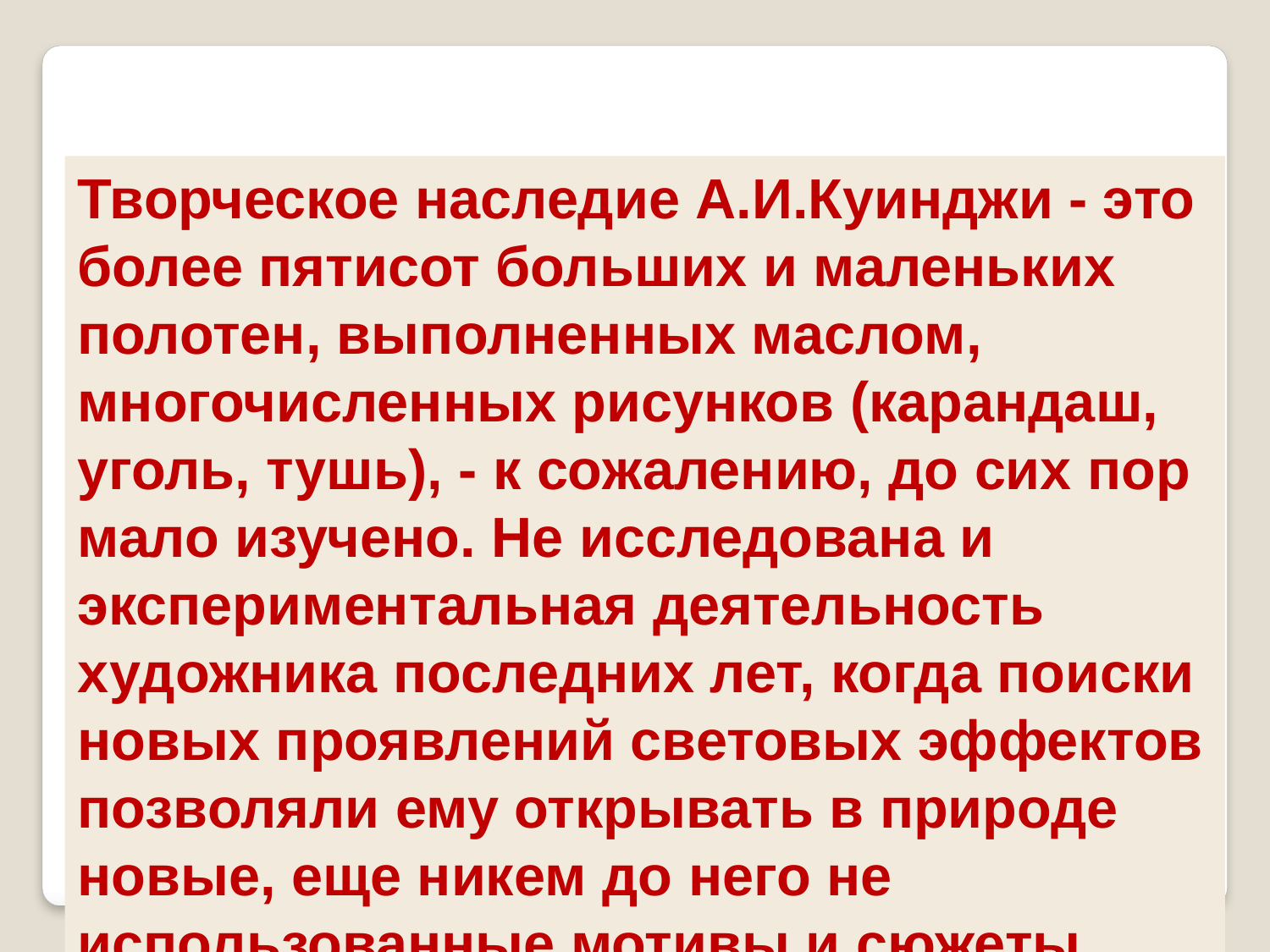

Творческое наследие А.И.Куинджи - это более пятисот больших и маленьких полотен, выполненных маслом, многочисленных рисунков (карандаш, уголь, тушь), - к сожалению, до сих пор мало изучено. Не исследована и экспериментальная деятельность художника последних лет, когда поиски новых проявлений световых эффектов позволяли ему открывать в природе новые, еще никем до него не использованные мотивы и сюжеты.
22